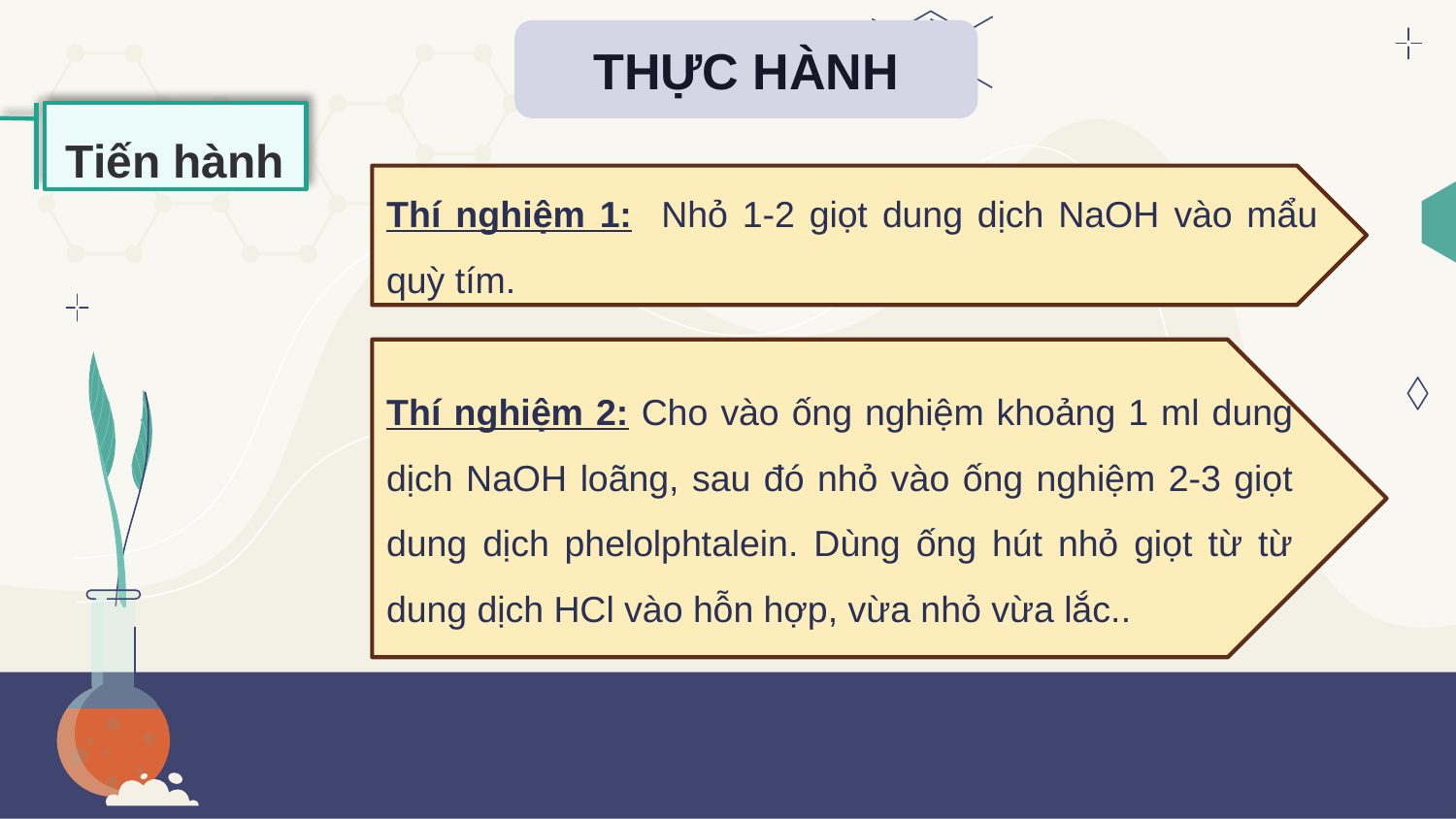

THỰC HÀNH
Tiến hành
Thí nghiệm 1:  Nhỏ 1-2 giọt dung dịch NaOH vào mẩu quỳ tím.

Thí nghiệm 2: Cho vào ống nghiệm khoảng 1 ml dung dịch NaOH loãng, sau đó nhỏ vào ống nghiệm 2-3 giọt dung dịch phelolphtalein. Dùng ống hút nhỏ giọt từ từ dung dịch HCl vào hỗn hợp, vừa nhỏ vừa lắc..